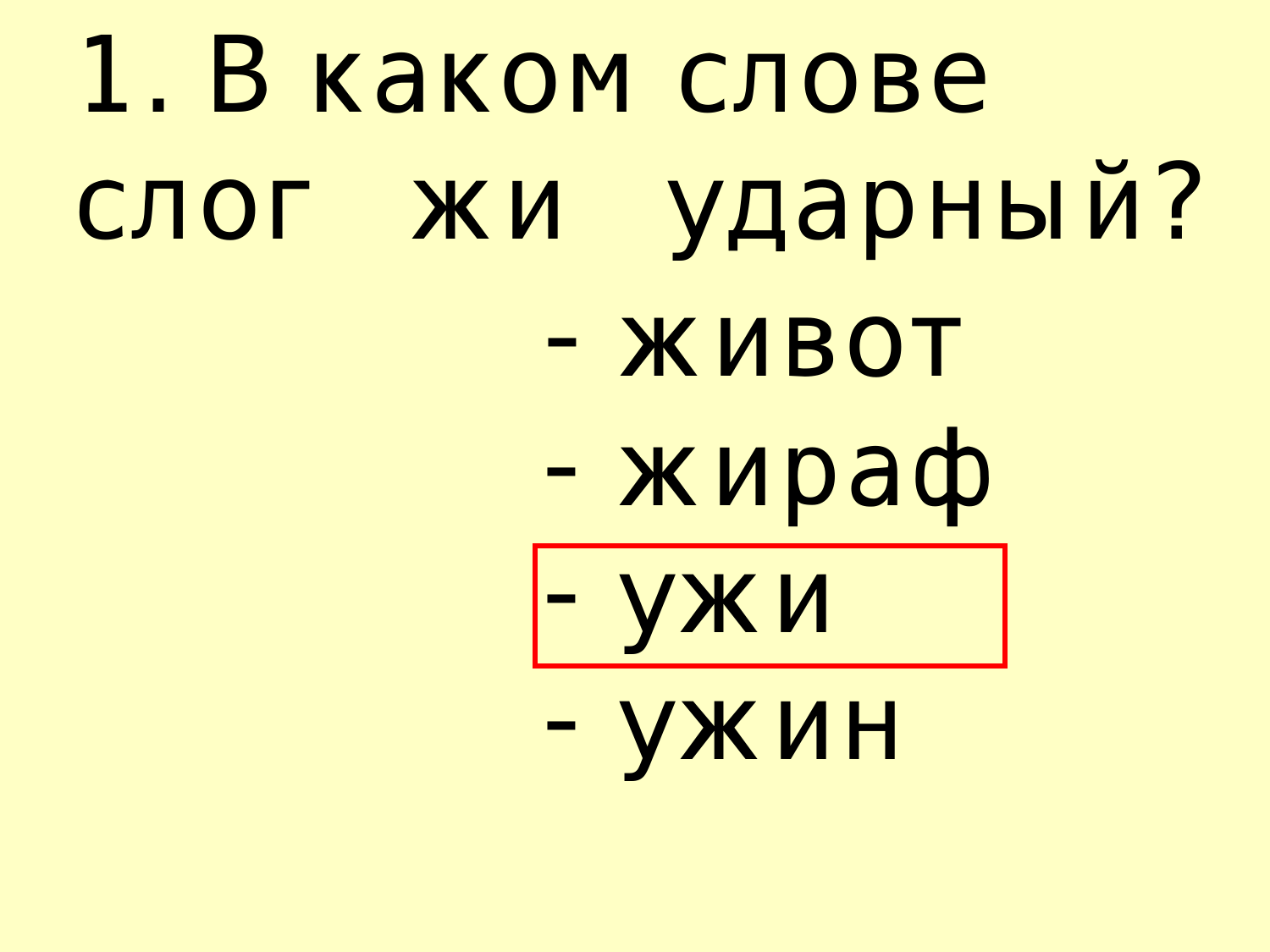

1. В каком слове слог   жи   ударный?
          - живот
           - жираф
           - ужи
           - ужин